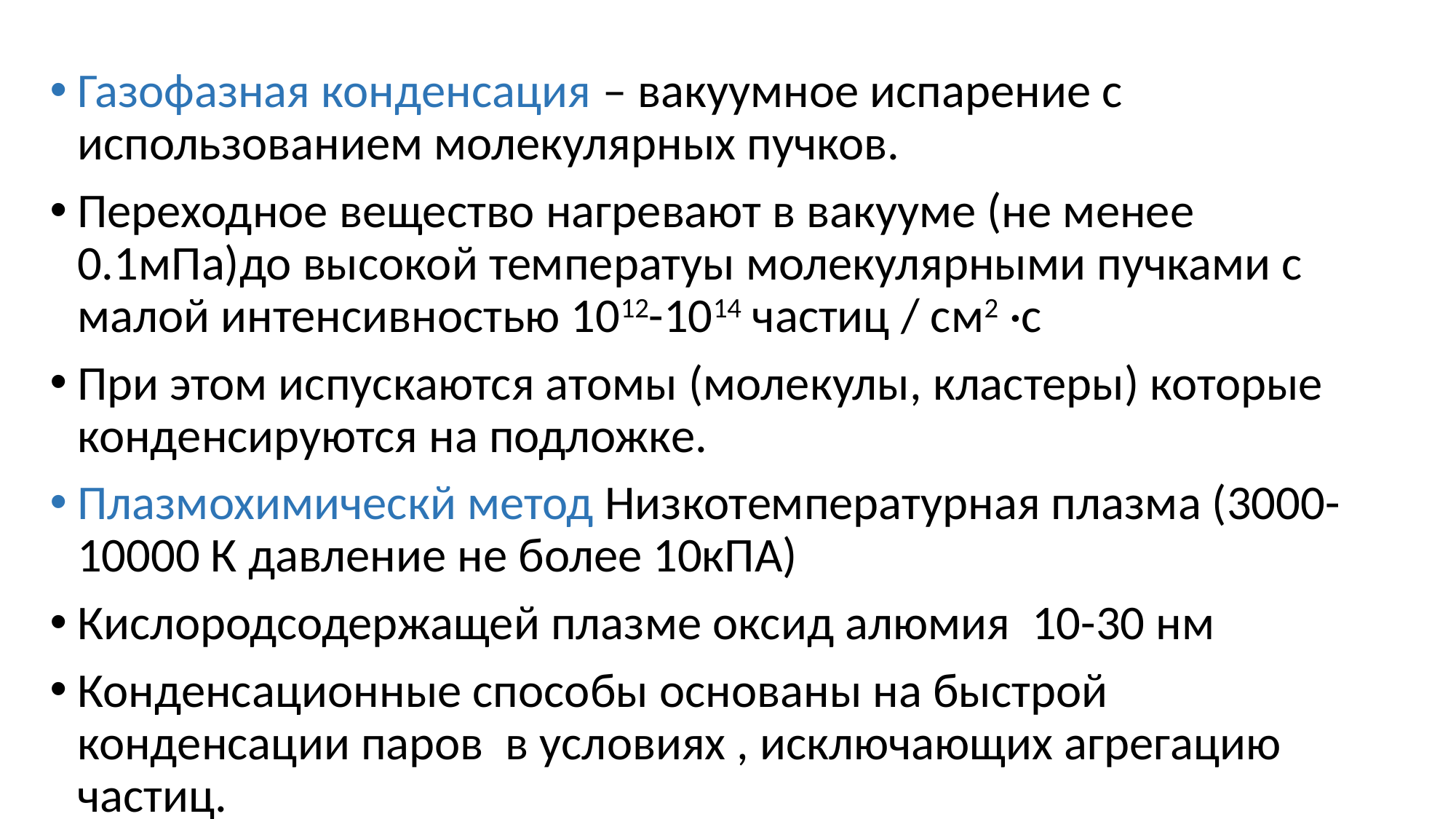

Газофазная конденсация – вакуумное испарение с использованием молекулярных пучков.
Переходное вещество нагревают в вакууме (не менее 0.1мПа)до высокой температуы молекулярными пучками с малой интенсивностью 1012-1014 частиц / см2 ·с
При этом испускаются атомы (молекулы, кластеры) которые конденсируются на подложке.
Плазмохимическй метод Низкотемпературная плазма (3000-10000 К давление не более 10кПА)
Кислородсодержащей плазме оксид алюмия  10-30 нм
Конденсационные способы основаны на быстрой конденсации паров  в условиях , исключающих агрегацию частиц.
Особенности этой группы связаны с испарением (плазма, лазер, вольтова дуга, термическое воздействие) и стабилизацией в  присутствии ПАВ на холодной подложке.